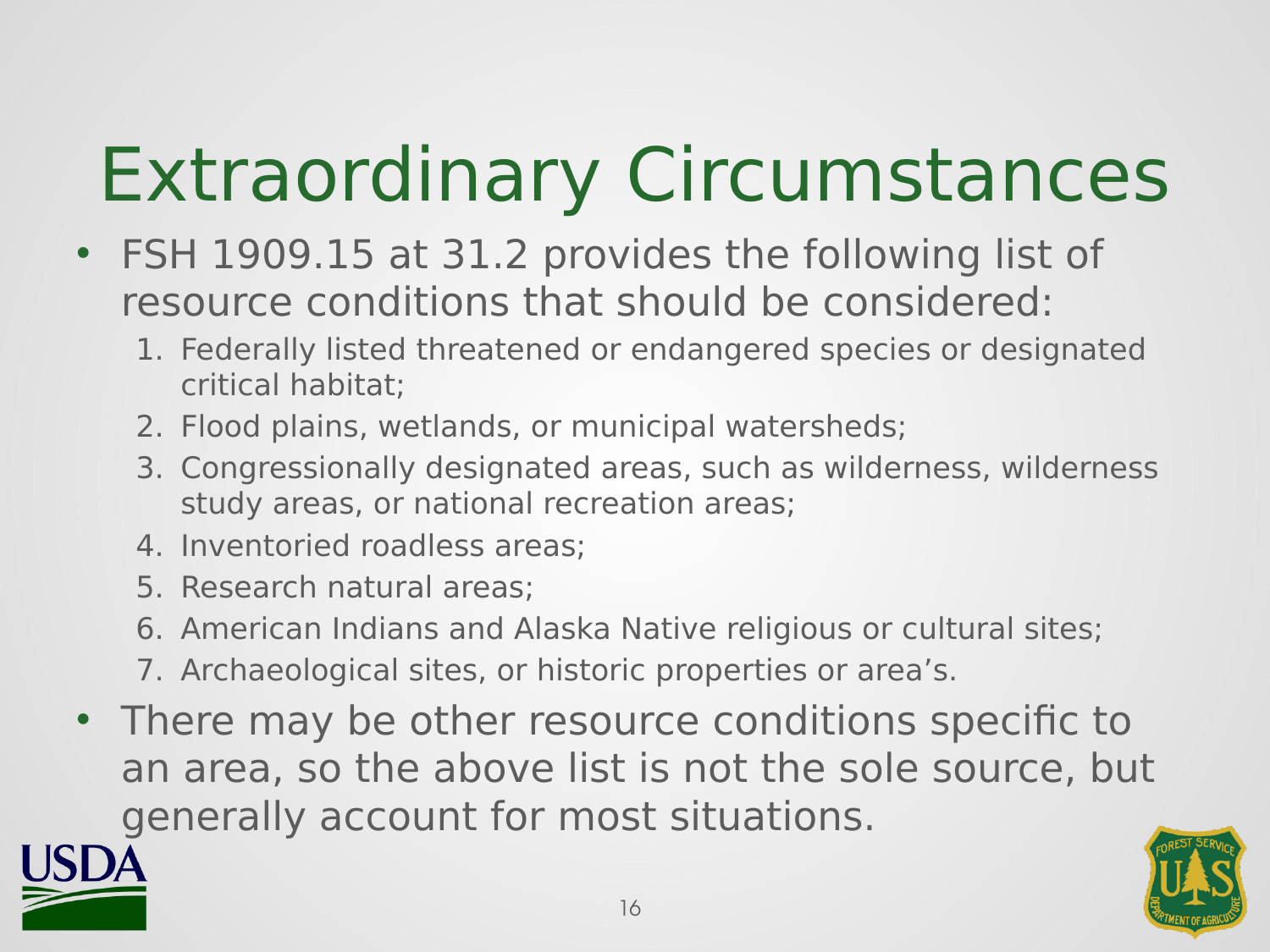

# Extraordinary Circumstances
FSH 1909.15 at 31.2 provides the following list of resource conditions that should be considered:
Federally listed threatened or endangered species or designated critical habitat;
Flood plains, wetlands, or municipal watersheds;
Congressionally designated areas, such as wilderness, wilderness study areas, or national recreation areas;
Inventoried roadless areas;
Research natural areas;
American Indians and Alaska Native religious or cultural sites;
Archaeological sites, or historic properties or area’s.
There may be other resource conditions specific to an area, so the above list is not the sole source, but generally account for most situations.

16